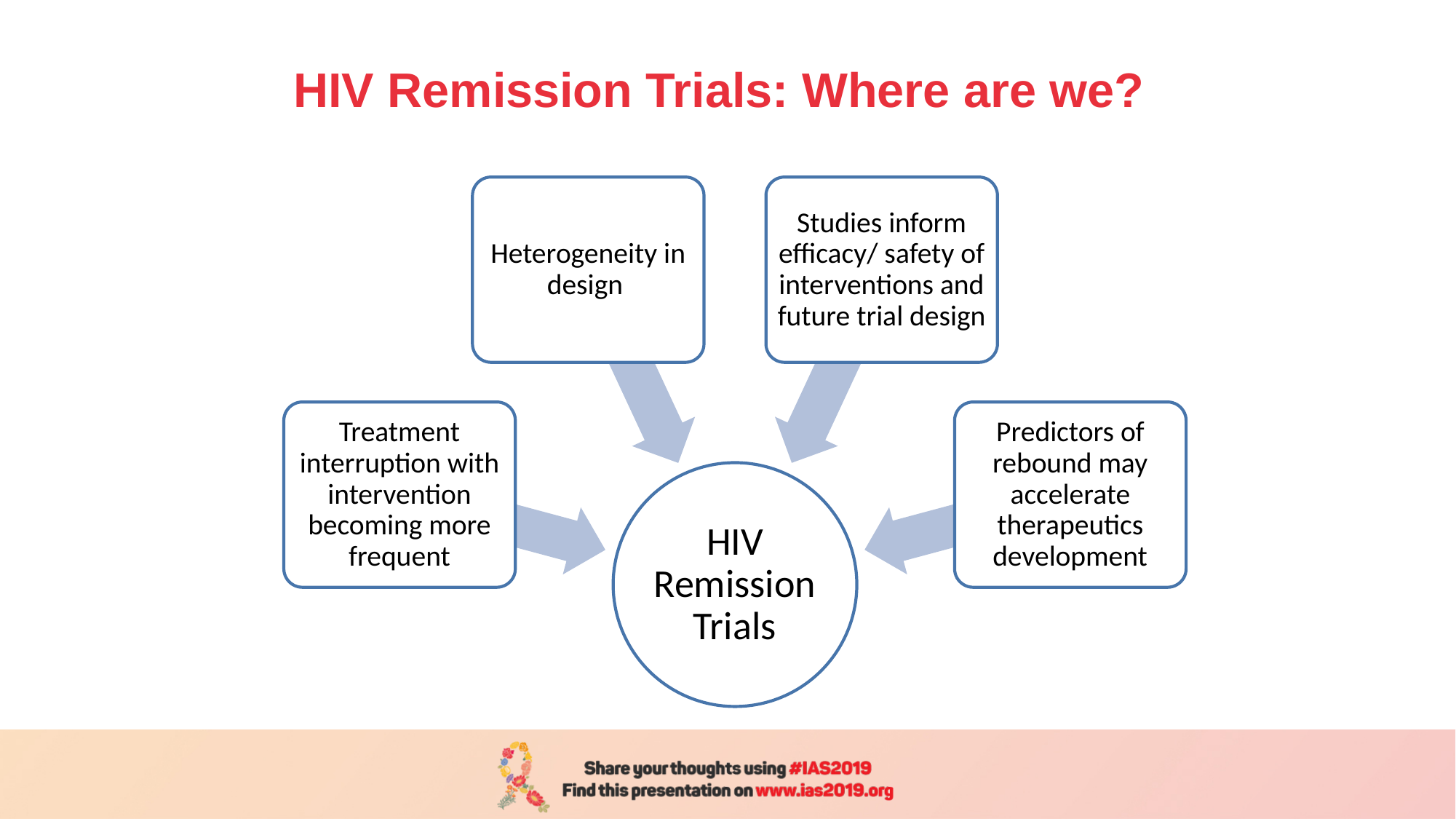

# HIV Remission Trials: Where are we?
HIV Remission Trials
Treatment interruption with intervention becoming more frequent
Heterogeneity in design
Studies inform efficacy/ safety of interventions and future trial design
Predictors of rebound may accelerate therapeutics development